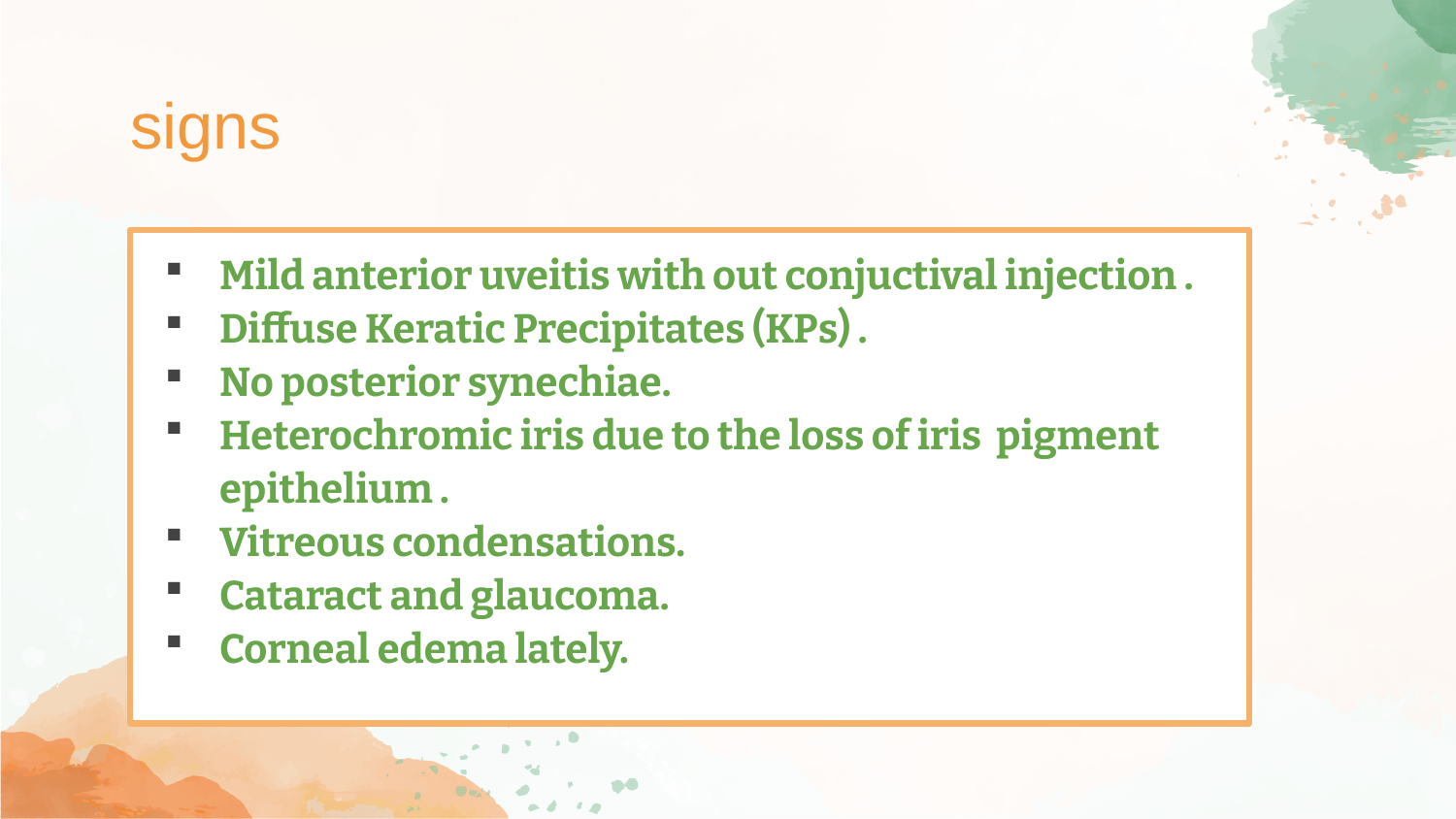

# signs
Mild anterior uveitis with out conjuctival injection .
Diffuse Keratic Precipitates (KPs) .
No posterior synechiae.
Heterochromic iris due to the loss of iris  pigment epithelium .
Vitreous condensations.
Cataract and glaucoma.
Corneal edema lately.